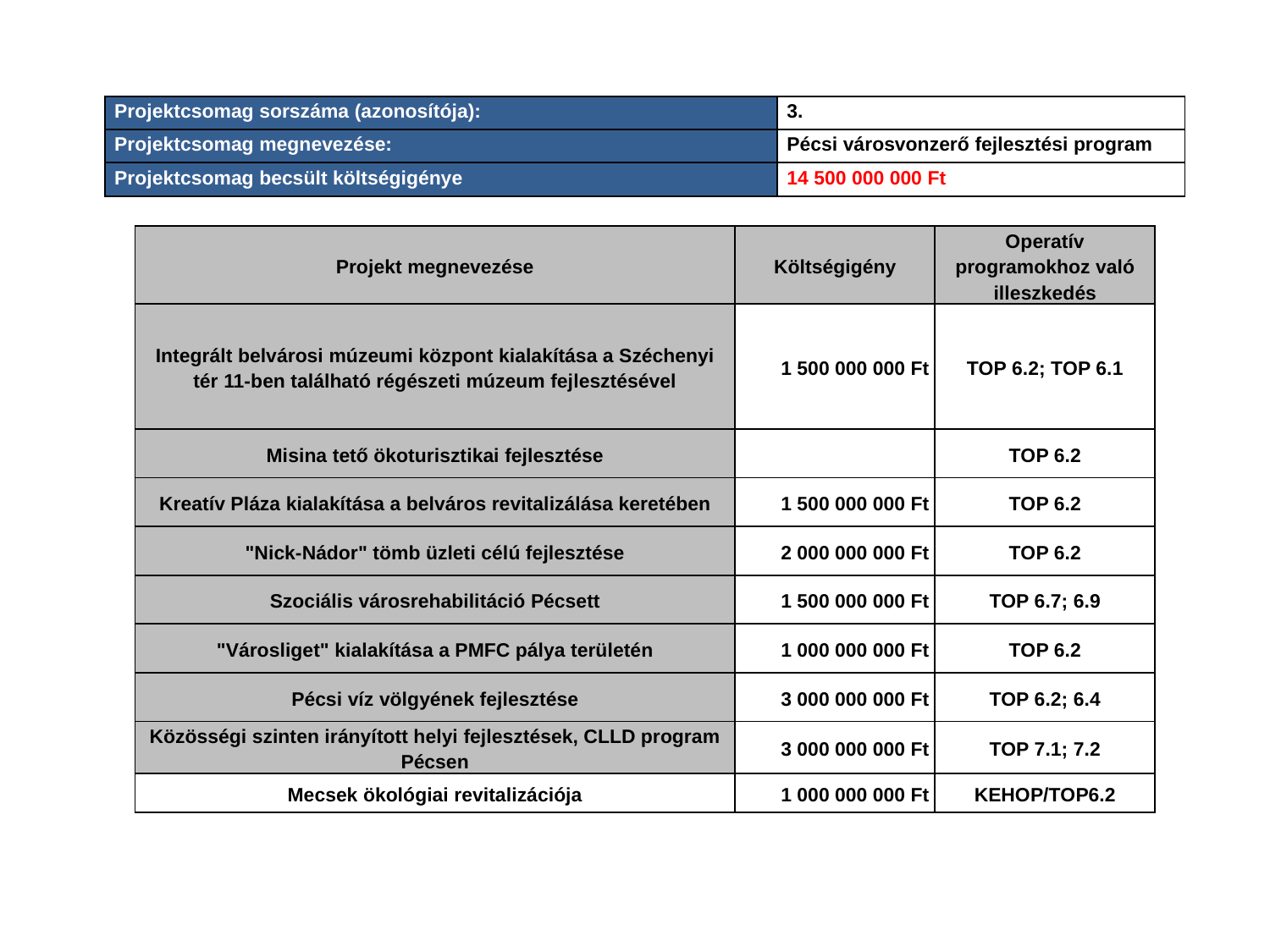

| Projektcsomag sorszáma (azonosítója): | 3. |
| --- | --- |
| Projektcsomag megnevezése: | Pécsi városvonzerő fejlesztési program |
| Projektcsomag becsült költségigénye | 14 500 000 000 Ft |
| Projekt megnevezése | Költségigény | Operatív programokhoz való illeszkedés |
| --- | --- | --- |
| Integrált belvárosi múzeumi központ kialakítása a Széchenyi tér 11-ben található régészeti múzeum fejlesztésével | 1 500 000 000 Ft | TOP 6.2; TOP 6.1 |
| Misina tető ökoturisztikai fejlesztése |  | TOP 6.2 |
| Kreatív Pláza kialakítása a belváros revitalizálása keretében | 1 500 000 000 Ft | TOP 6.2 |
| "Nick-Nádor" tömb üzleti célú fejlesztése | 2 000 000 000 Ft | TOP 6.2 |
| Szociális városrehabilitáció Pécsett | 1 500 000 000 Ft | TOP 6.7; 6.9 |
| "Városliget" kialakítása a PMFC pálya területén | 1 000 000 000 Ft | TOP 6.2 |
| Pécsi víz völgyének fejlesztése | 3 000 000 000 Ft | TOP 6.2; 6.4 |
| Közösségi szinten irányított helyi fejlesztések, CLLD program Pécsen | 3 000 000 000 Ft | TOP 7.1; 7.2 |
| Mecsek ökológiai revitalizációja | 1 000 000 000 Ft | KEHOP/TOP6.2 |